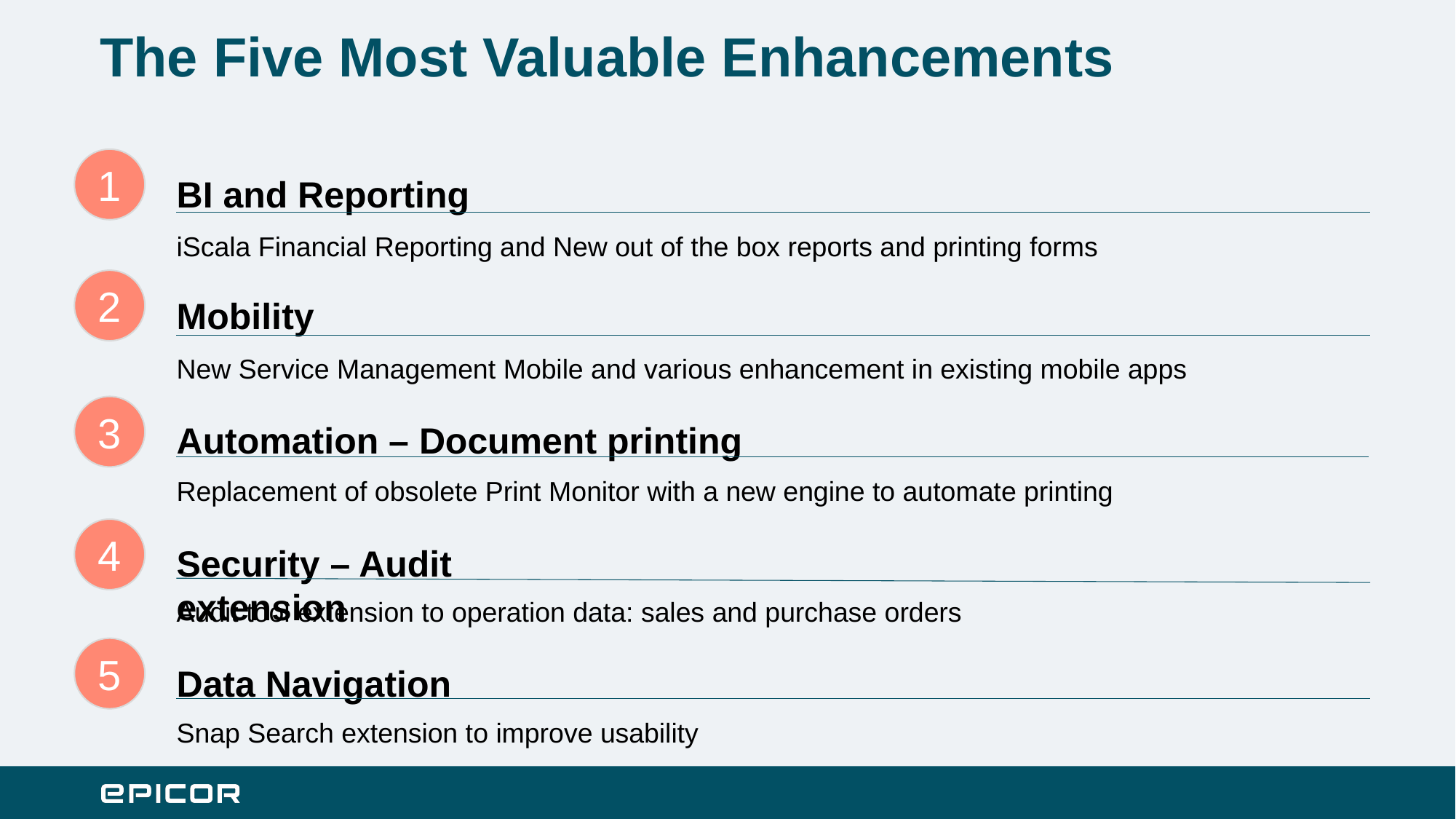

# The Five Most Valuable Enhancements
1
BI and Reporting
iScala Financial Reporting and New out of the box reports and printing forms
2
Mobility
New Service Management Mobile and various enhancement in existing mobile apps
3
Automation – Document printing
Replacement of obsolete Print Monitor with a new engine to automate printing
4
Security – Audit extension
Audit tool extension to operation data: sales and purchase orders
5
Data Navigation
Snap Search extension to improve usability